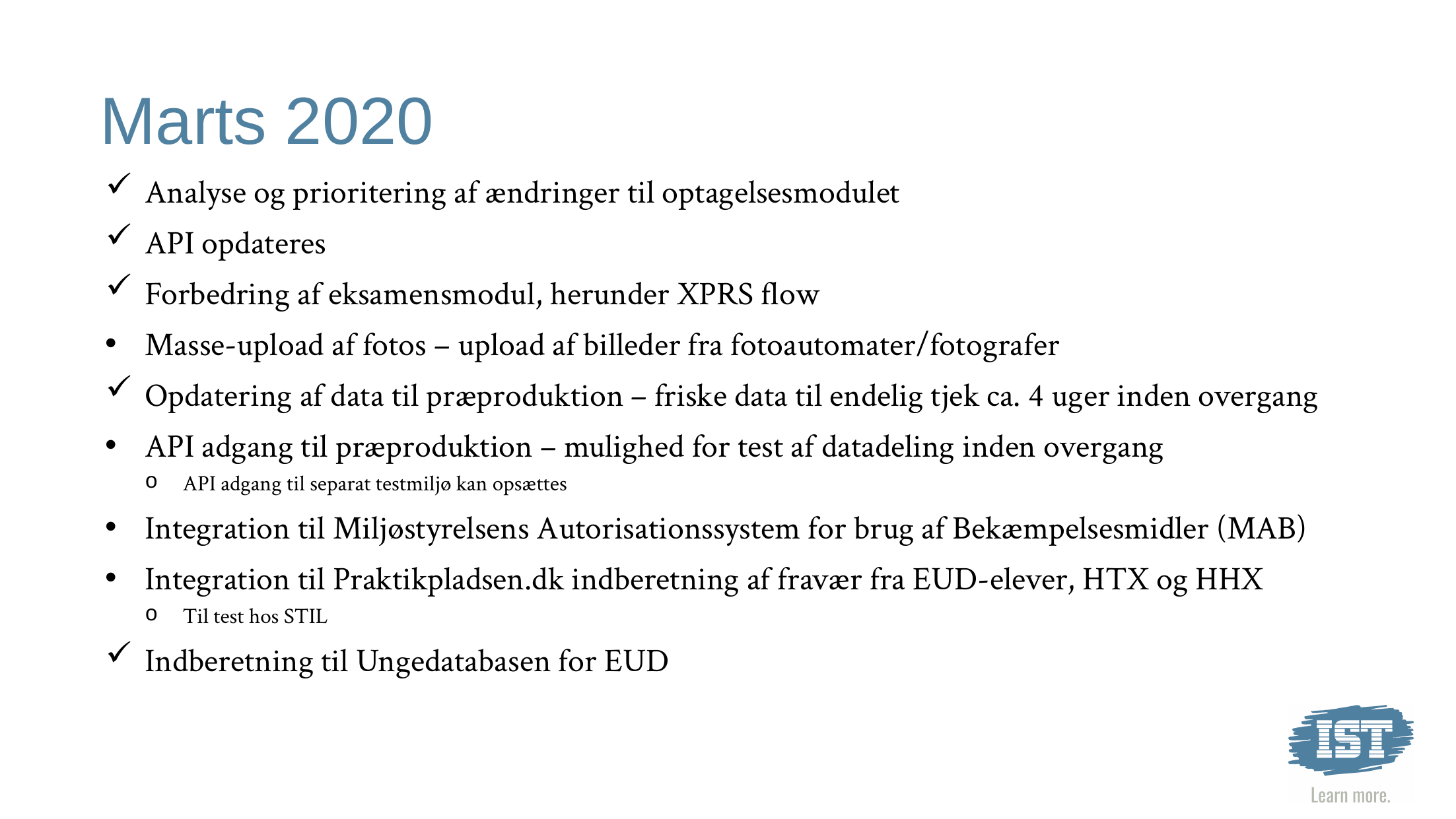

# Marts 2020
Analyse og prioritering af ændringer til optagelsesmodulet
API opdateres
Forbedring af eksamensmodul, herunder XPRS flow
Masse-upload af fotos – upload af billeder fra fotoautomater/fotografer
Opdatering af data til præproduktion – friske data til endelig tjek ca. 4 uger inden overgang
API adgang til præproduktion – mulighed for test af datadeling inden overgang
API adgang til separat testmiljø kan opsættes
Integration til Miljøstyrelsens Autorisationssystem for brug af Bekæmpelsesmidler (MAB)
Integration til Praktikpladsen.dk indberetning af fravær fra EUD-elever, HTX og HHX
Til test hos STIL
Indberetning til Ungedatabasen for EUD